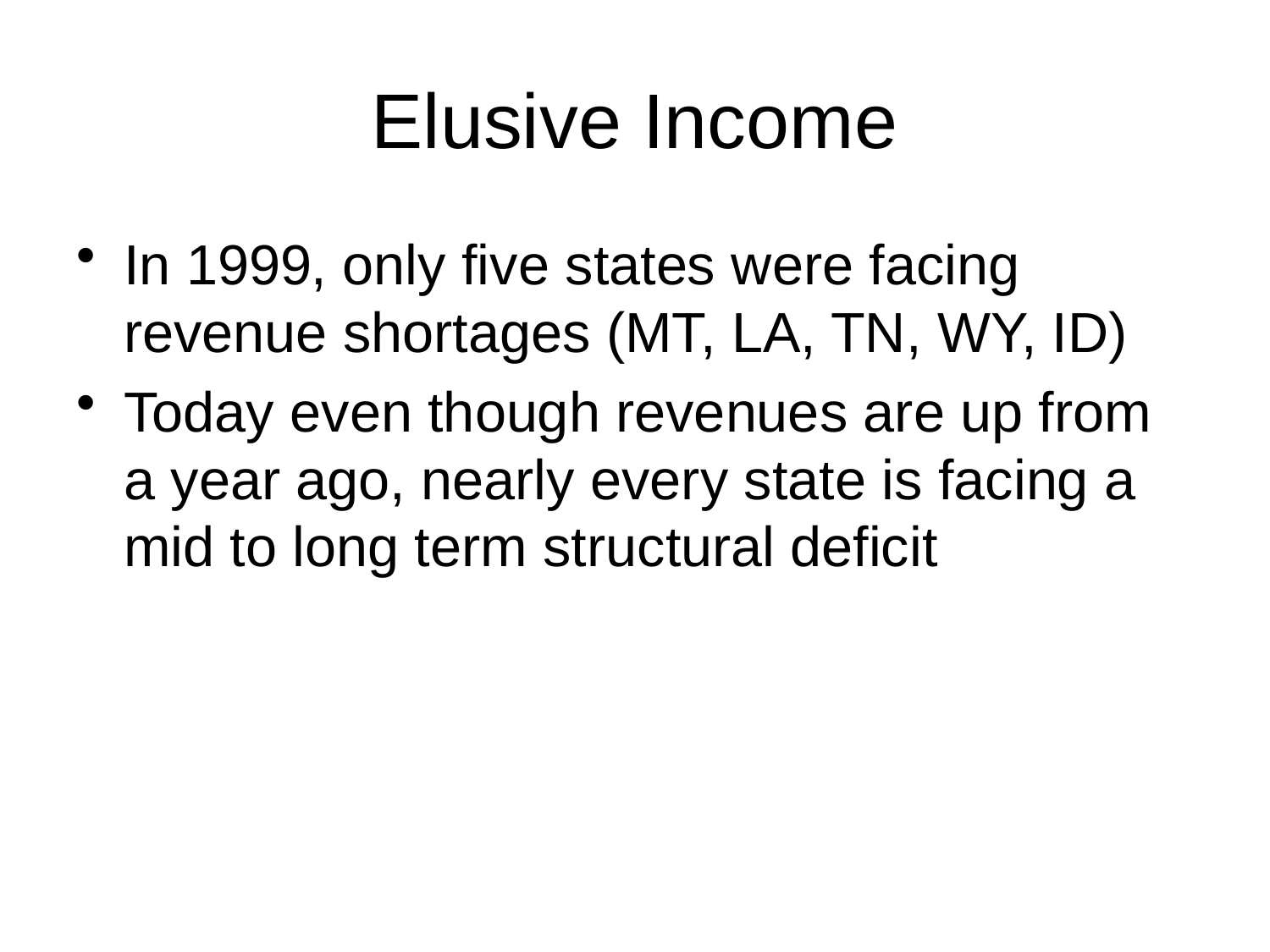

# Elusive Income
In 1999, only five states were facing revenue shortages (MT, LA, TN, WY, ID)
Today even though revenues are up from a year ago, nearly every state is facing a mid to long term structural deficit